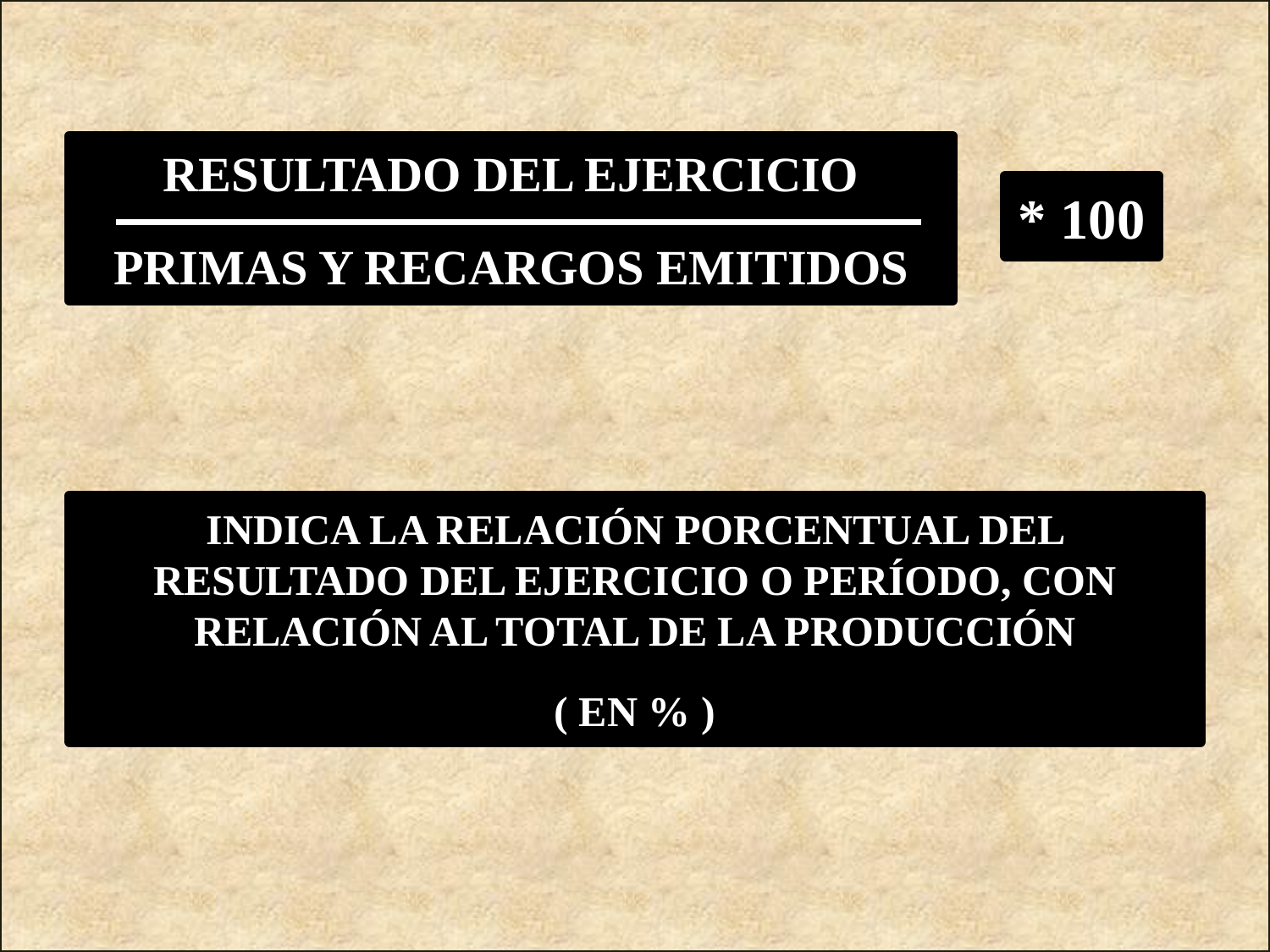

RESULTADO DEL EJERCICIO
PRIMAS Y RECARGOS EMITIDOS
* 100
INDICA LA RELACIÓN PORCENTUAL DEL RESULTADO DEL EJERCICIO O PERÍODO, CON RELACIÓN AL TOTAL DE LA PRODUCCIÓN
( EN % )